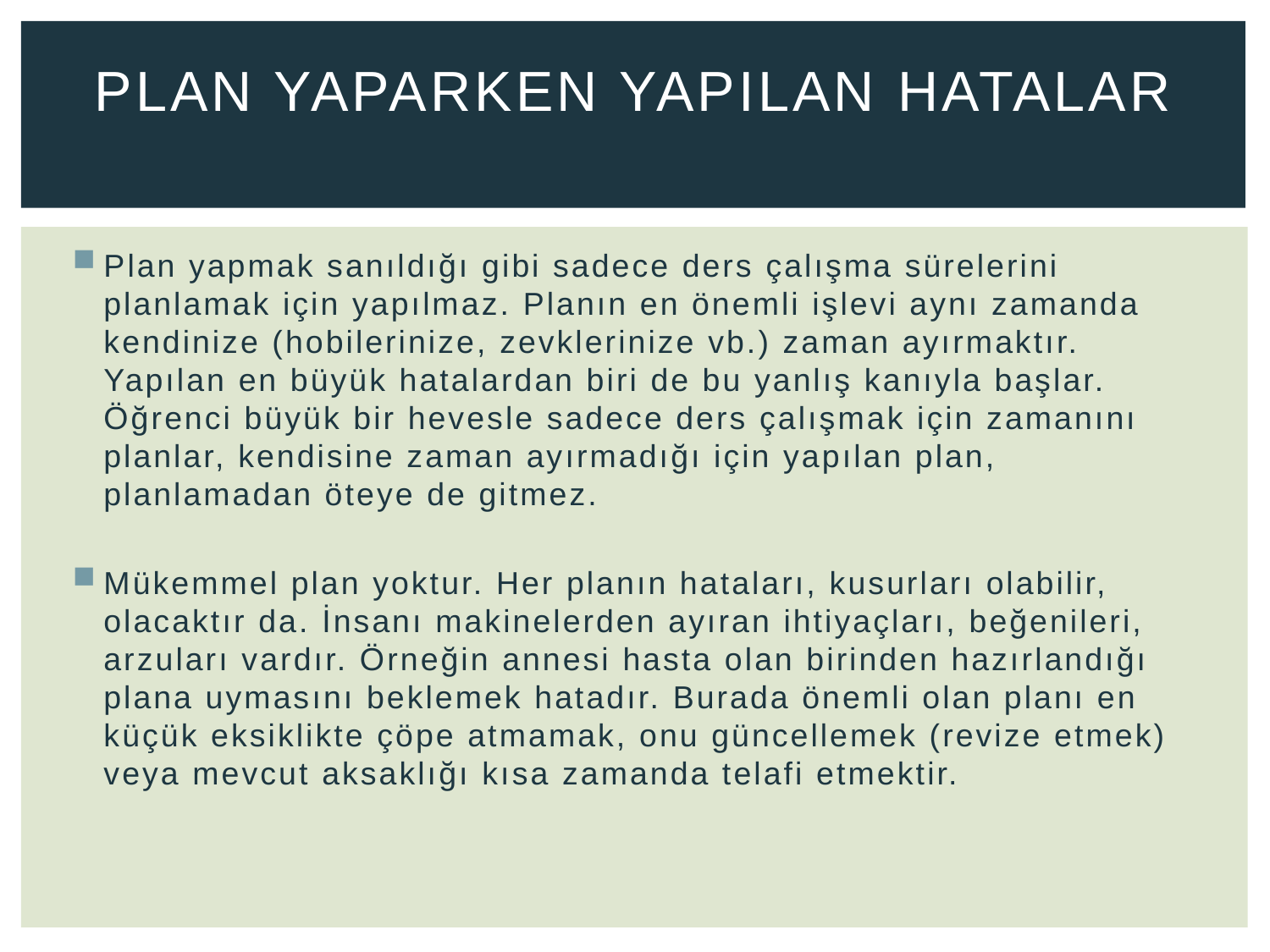

# PLAN YAPARKEN YAPILAN HATALAR
Plan yapmak sanıldığı gibi sadece ders çalışma sürelerini planlamak için yapılmaz. Planın en önemli işlevi aynı zamanda kendinize (hobilerinize, zevklerinize vb.) zaman ayırmaktır. Yapılan en büyük hatalardan biri de bu yanlış kanıyla başlar. Öğrenci büyük bir hevesle sadece ders çalışmak için zamanını planlar, kendisine zaman ayırmadığı için yapılan plan, planlamadan öteye de gitmez.

Mükemmel plan yoktur. Her planın hataları, kusurları olabilir, olacaktır da. İnsanı makinelerden ayıran ihtiyaçları, beğenileri, arzuları vardır. Örneğin annesi hasta olan birinden hazırlandığı plana uymasını beklemek hatadır. Burada önemli olan planı en küçük eksiklikte çöpe atmamak, onu güncellemek (revize etmek) veya mevcut aksaklığı kısa zamanda telafi etmektir.